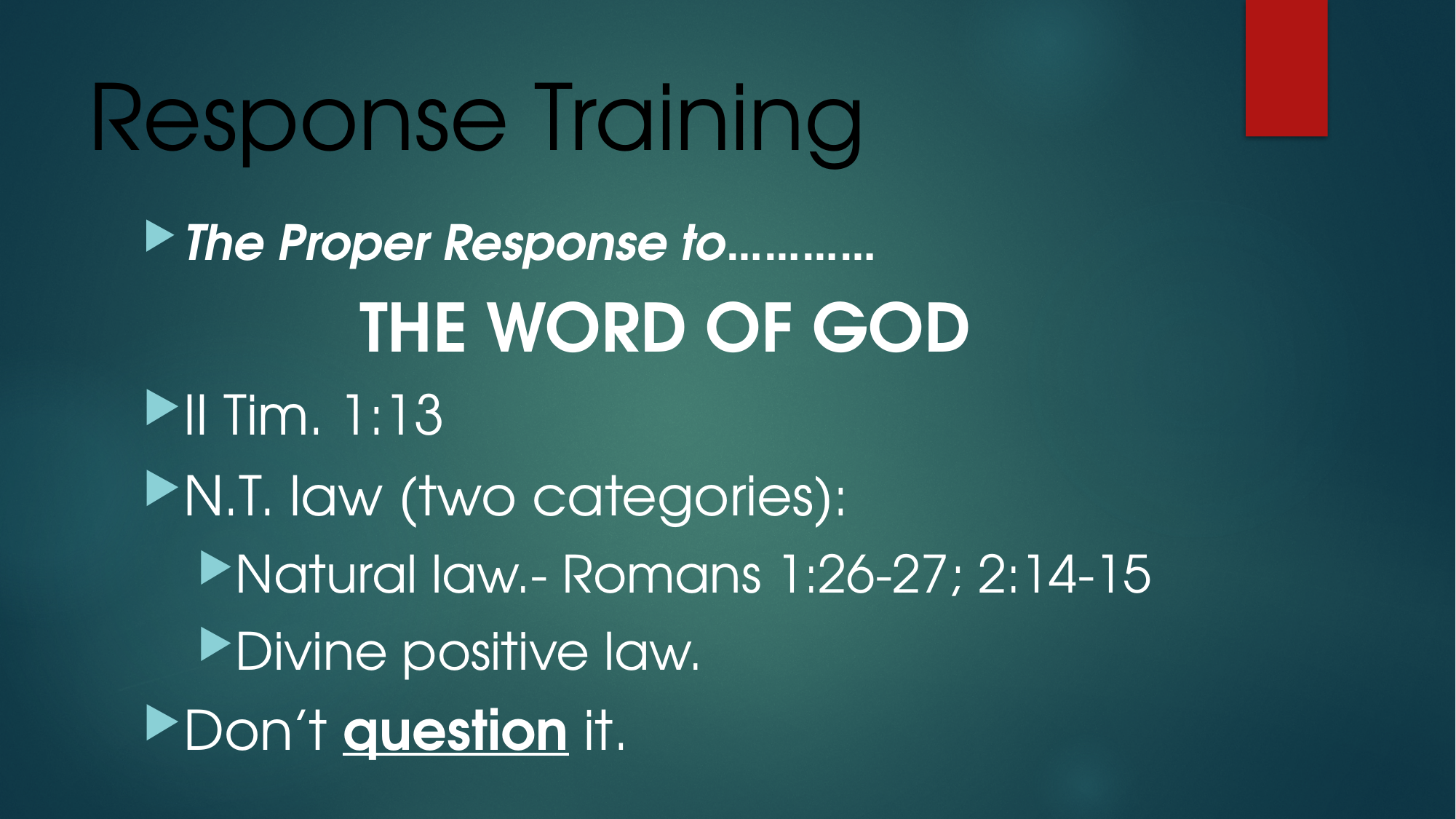

# Response Training
The Proper Response to…………
THE WORD OF GOD
II Tim. 1:13
N.T. law (two categories):
Natural law.- Romans 1:26-27; 2:14-15
Divine positive law.
Don’t question it.